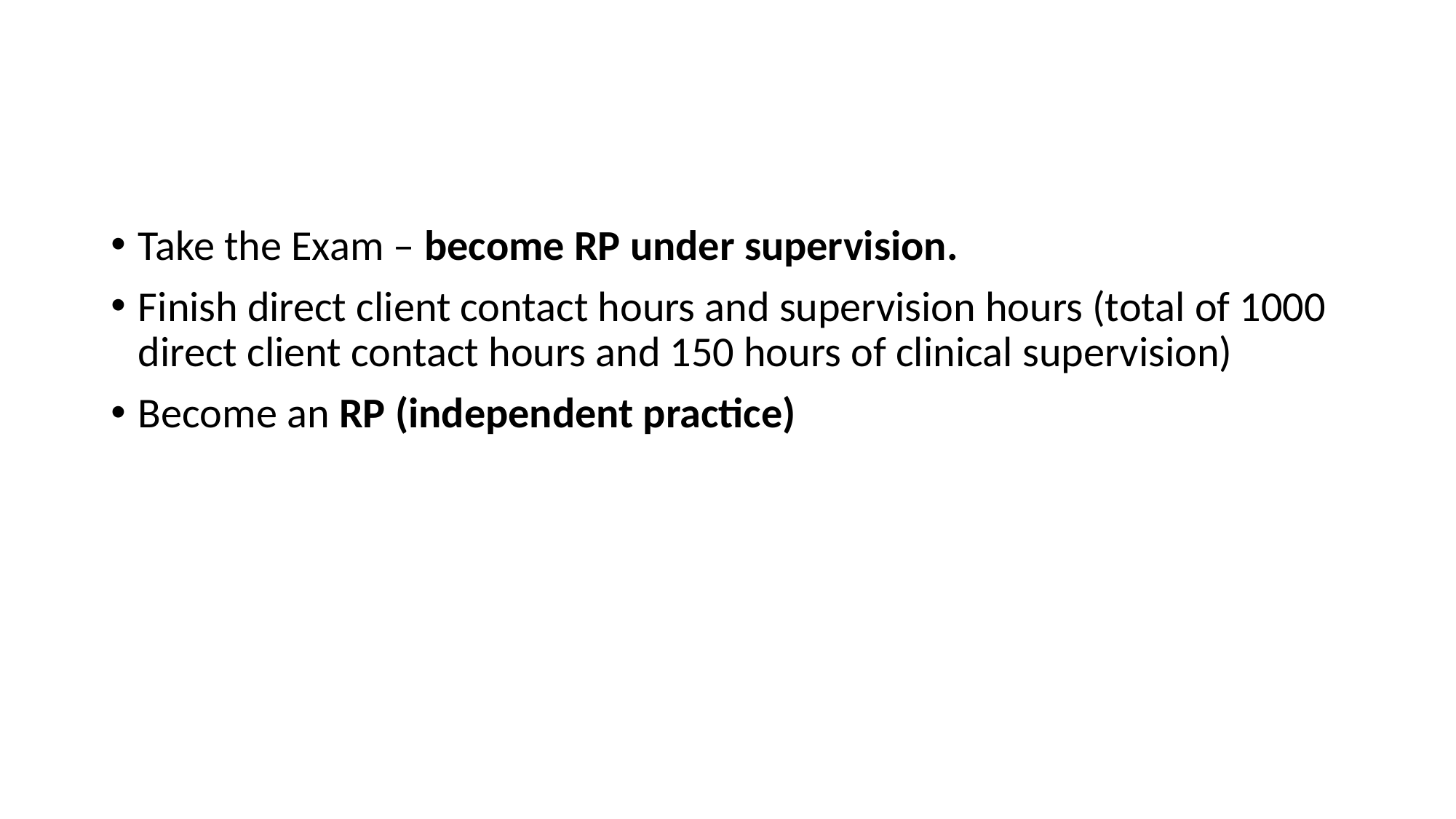

#
Take the Exam – become RP under supervision.
Finish direct client contact hours and supervision hours (total of 1000 direct client contact hours and 150 hours of clinical supervision)
Become an RP (independent practice)